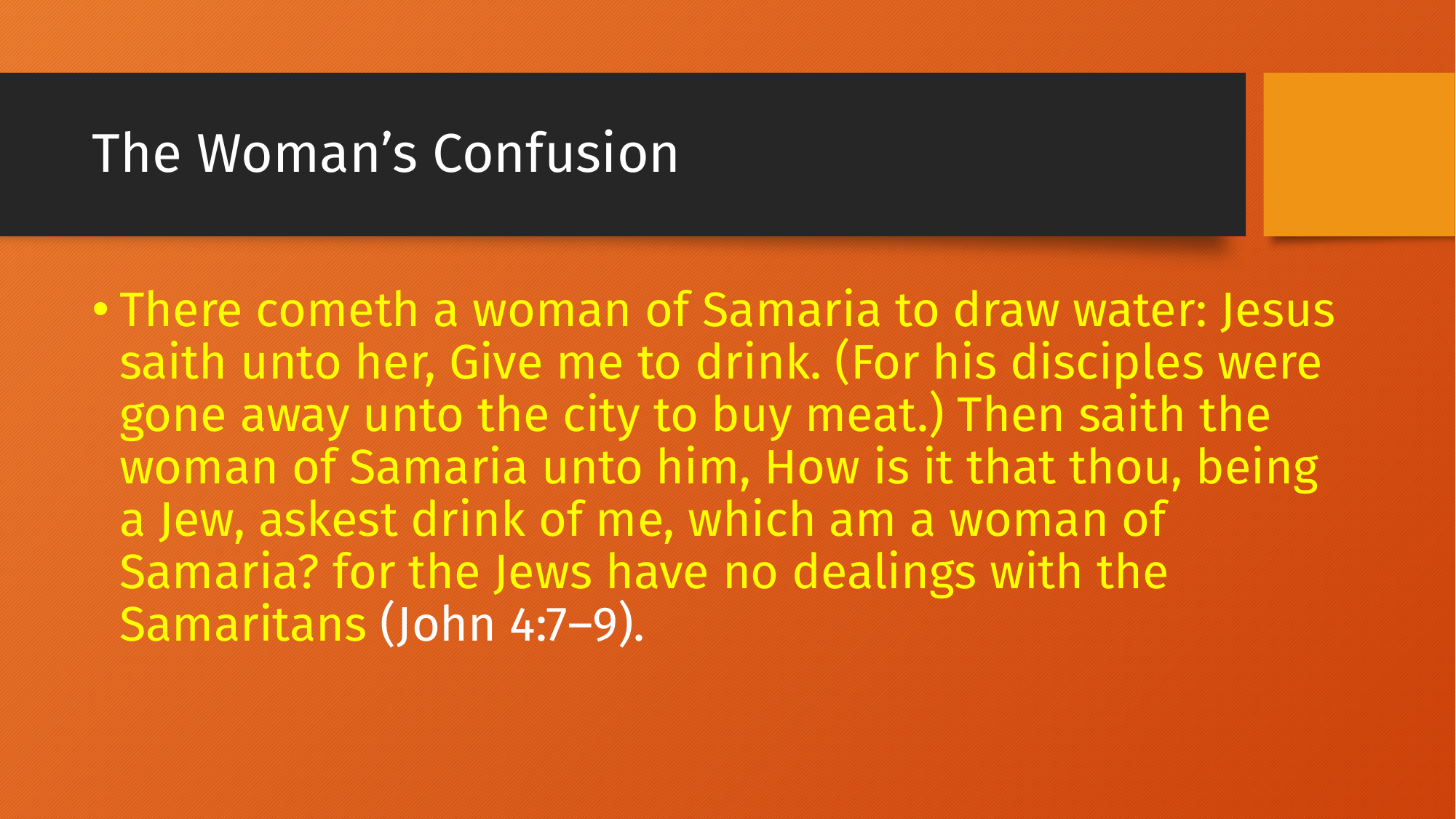

# The Woman’s Confusion
There cometh a woman of Samaria to draw water: Jesus saith unto her, Give me to drink. (For his disciples were gone away unto the city to buy meat.) Then saith the woman of Samaria unto him, How is it that thou, being a Jew, askest drink of me, which am a woman of Samaria? for the Jews have no dealings with the Samaritans (John 4:7–9).